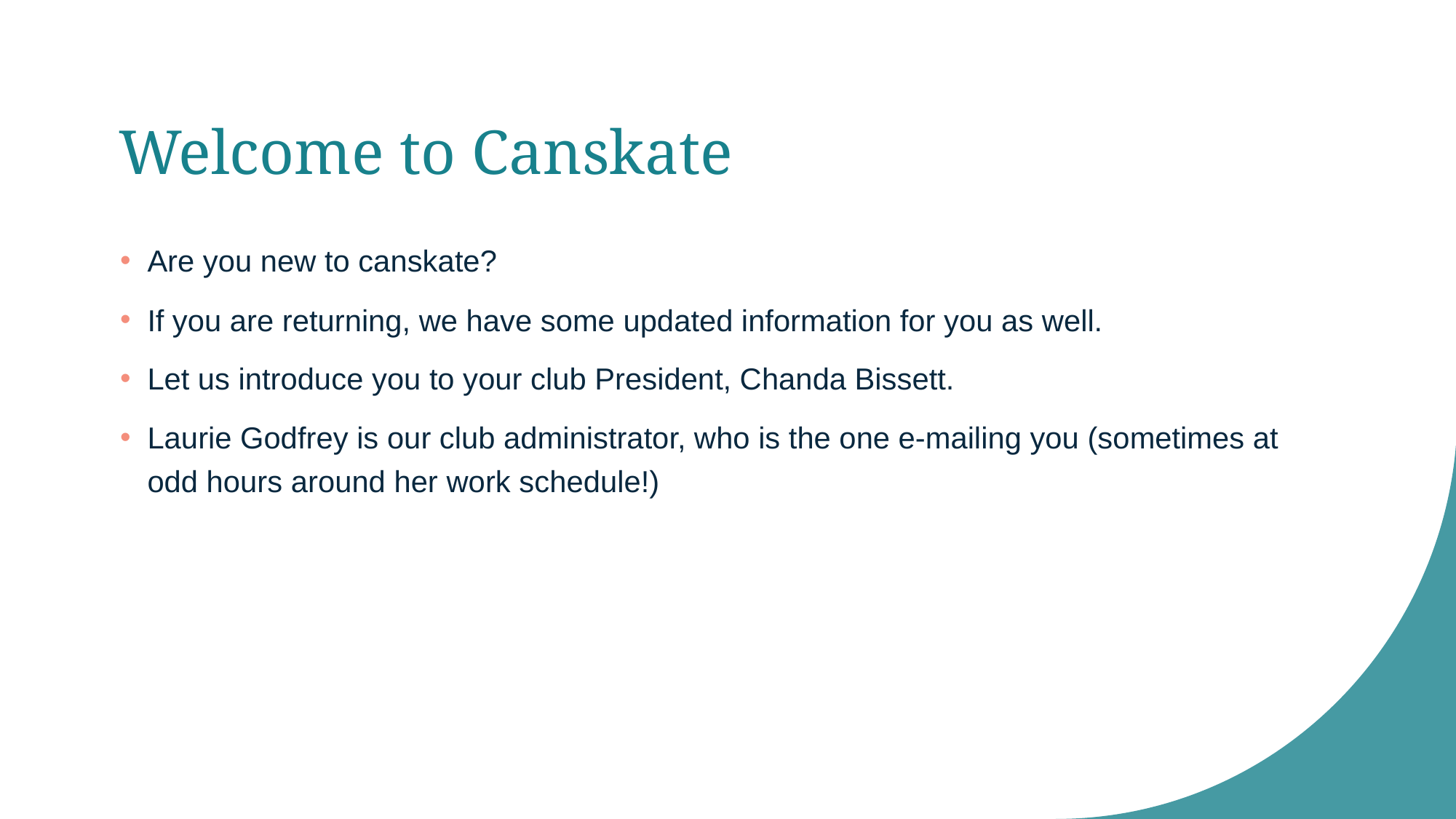

# Welcome to Canskate
Are you new to canskate?
If you are returning, we have some updated information for you as well.
Let us introduce you to your club President, Chanda Bissett.
Laurie Godfrey is our club administrator, who is the one e-mailing you (sometimes at odd hours around her work schedule!)